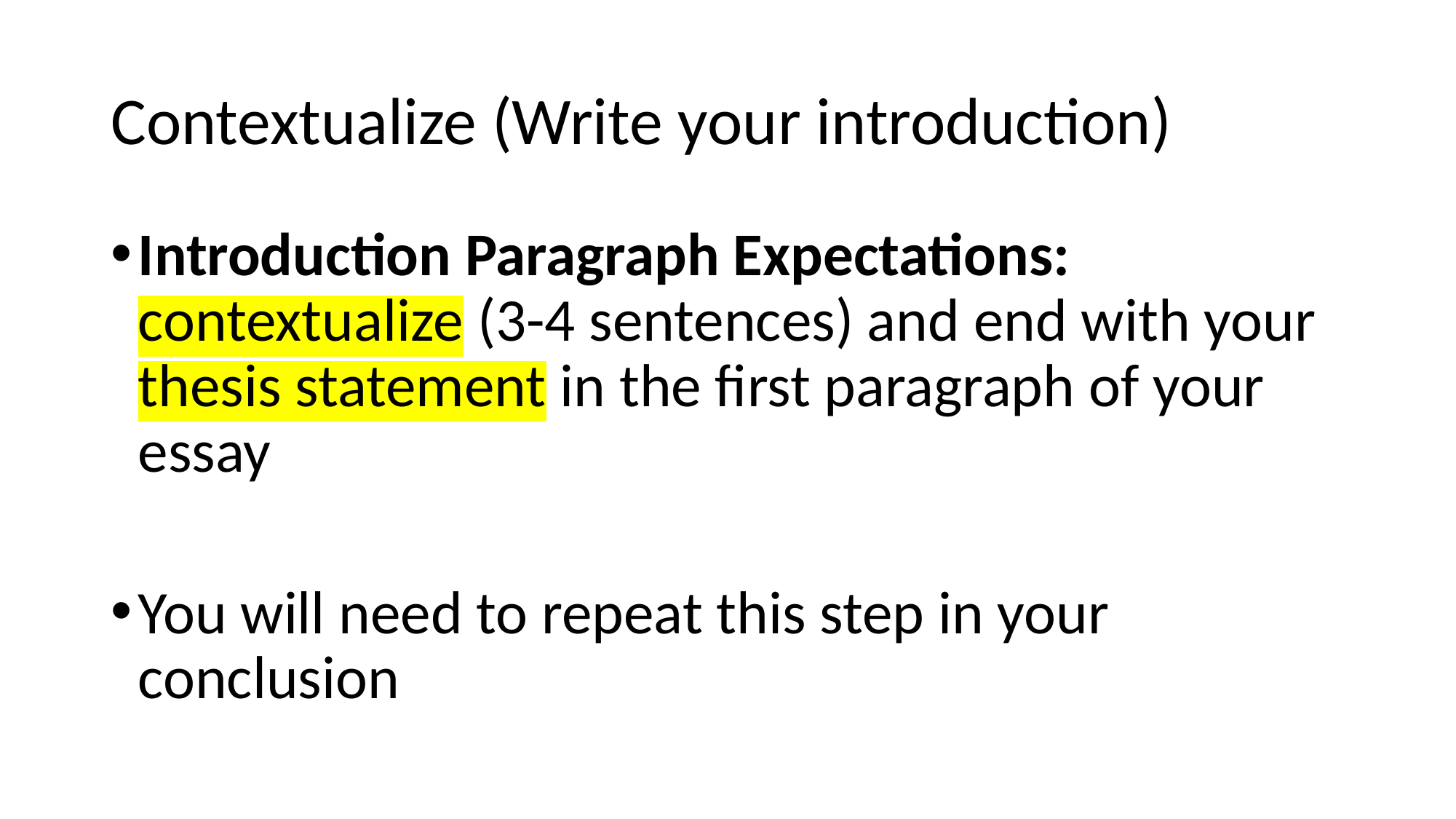

# Contextualize (Write your introduction)
Introduction Paragraph Expectations: contextualize (3-4 sentences) and end with your thesis statement in the first paragraph of your essay

You will need to repeat this step in your conclusion